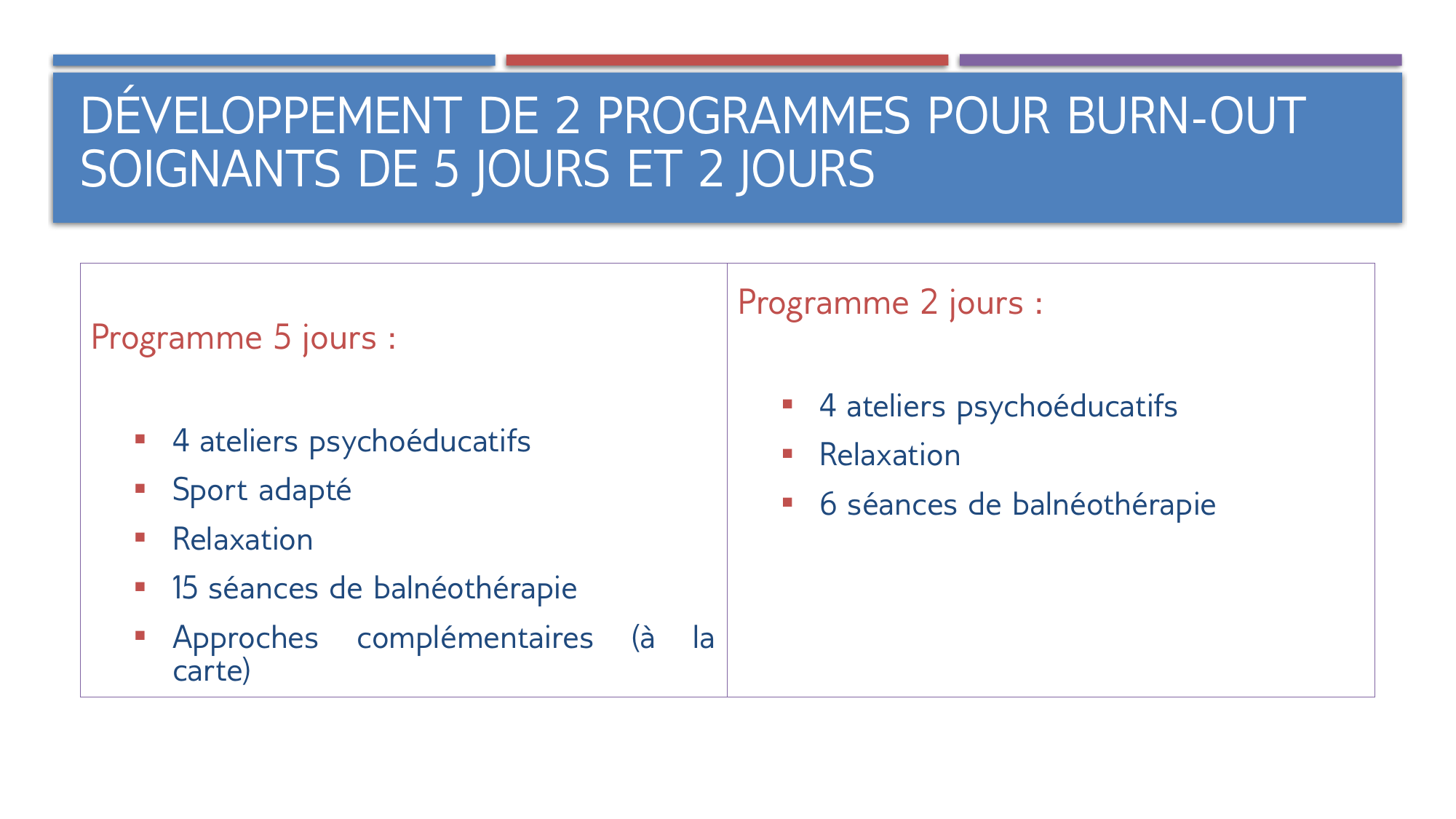

# Développement de 2 programmes pour burn-out soignants de 5 jours et 2 jours

Programme 5 jours :

4 ateliers psychoéducatifs
Sport adapté
Relaxation
15 séances de balnéothérapie
Approches complémentaires (à la carte)

Programme 2 jours :

4 ateliers psychoéducatifs
Relaxation
6 séances de balnéothérapie